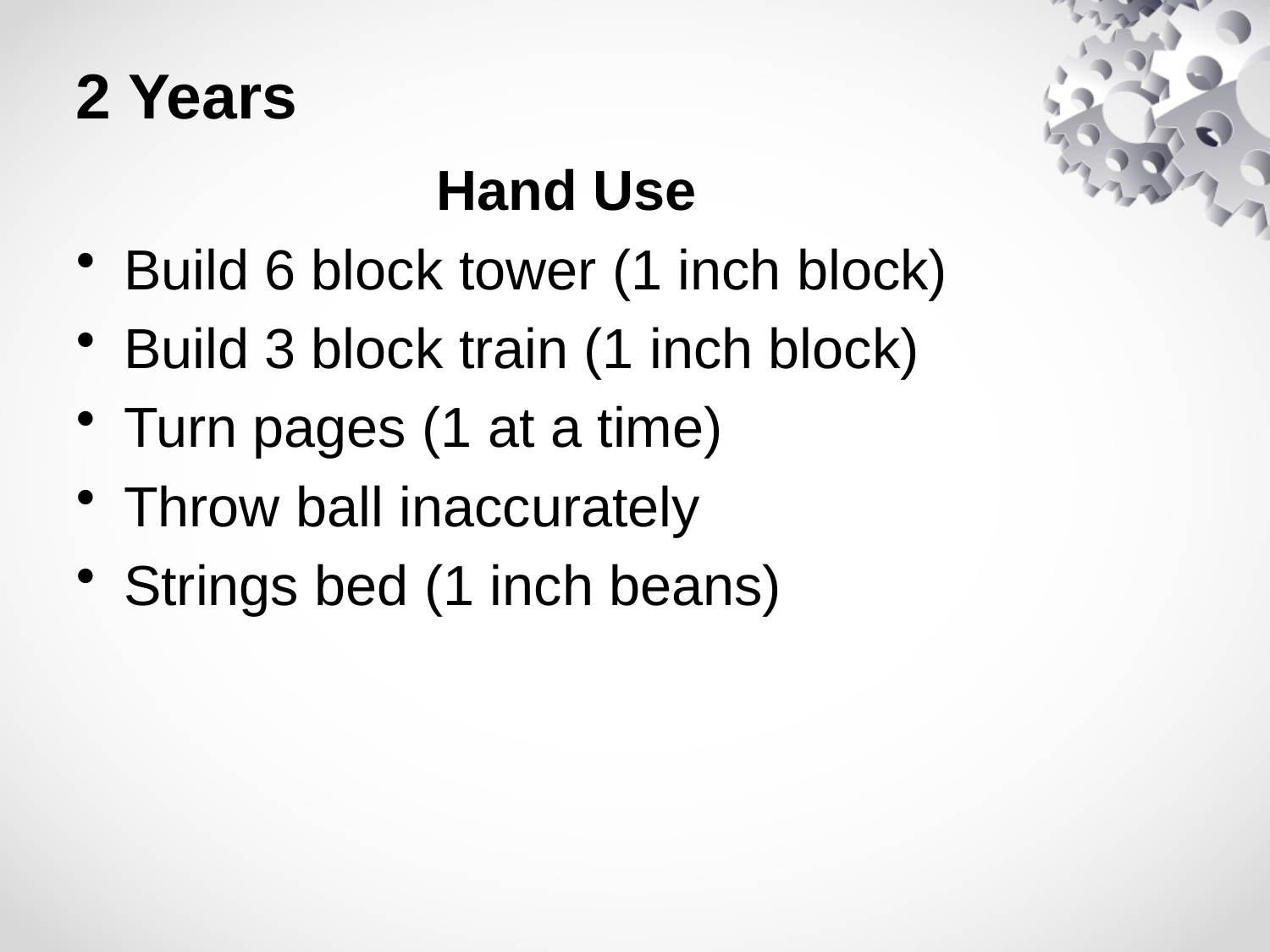

# 2 Years
                       Hand Use
Build 6 block tower (1 inch block)
Build 3 block train (1 inch block)
Turn pages (1 at a time)
Throw ball inaccurately
Strings bed (1 inch beans)